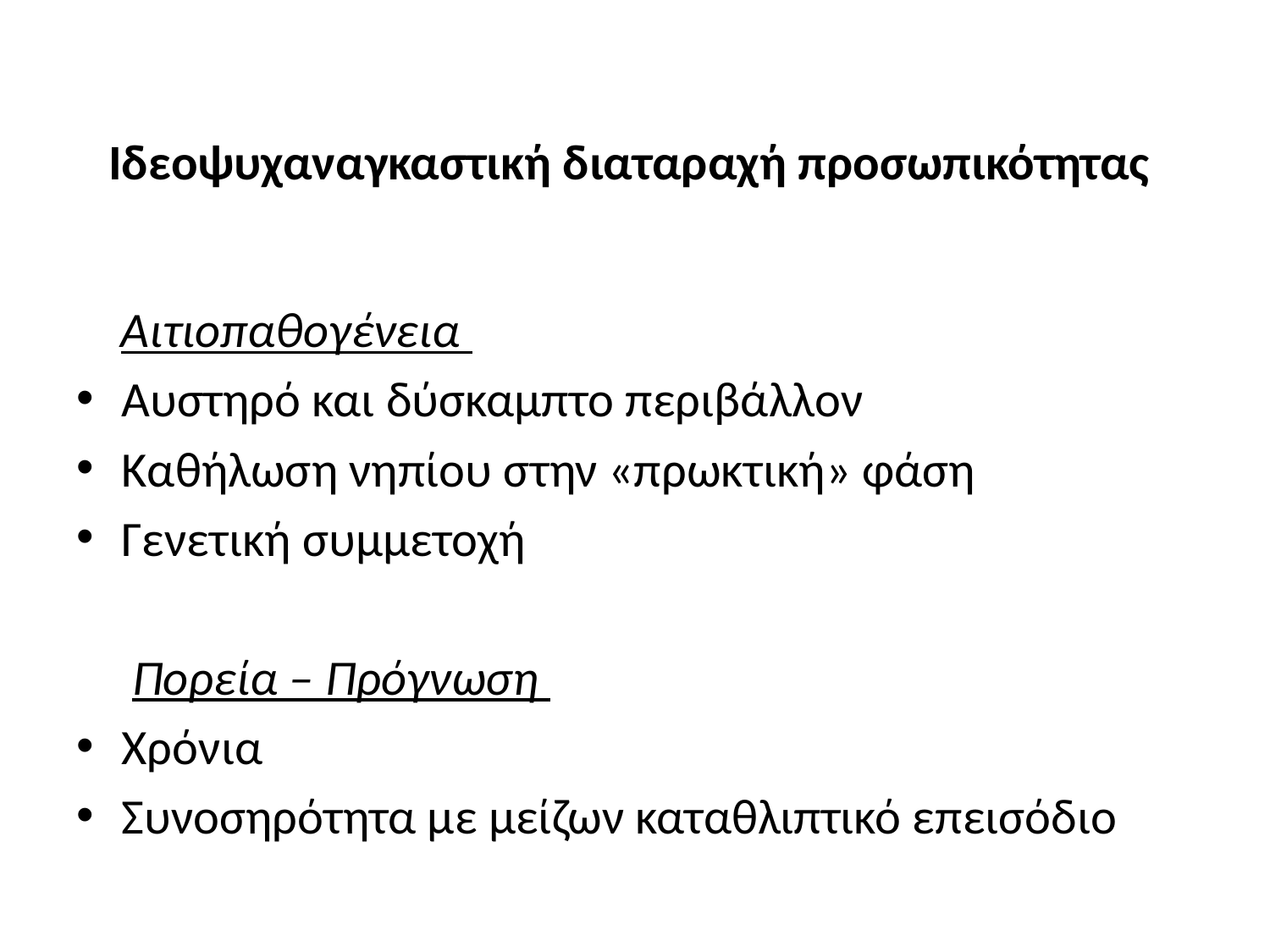

# Ιδεοψυχαναγκαστική διαταραχή προσωπικότητας

    Αιτιοπαθογένεια
Αυστηρό και δύσκαμπτο περιβάλλον
Καθήλωση νηπίου στην «πρωκτική» φάση
Γενετική συμμετοχή

     Πορεία – Πρόγνωση
Χρόνια
Συνοσηρότητα με μείζων καταθλιπτικό επεισόδιο